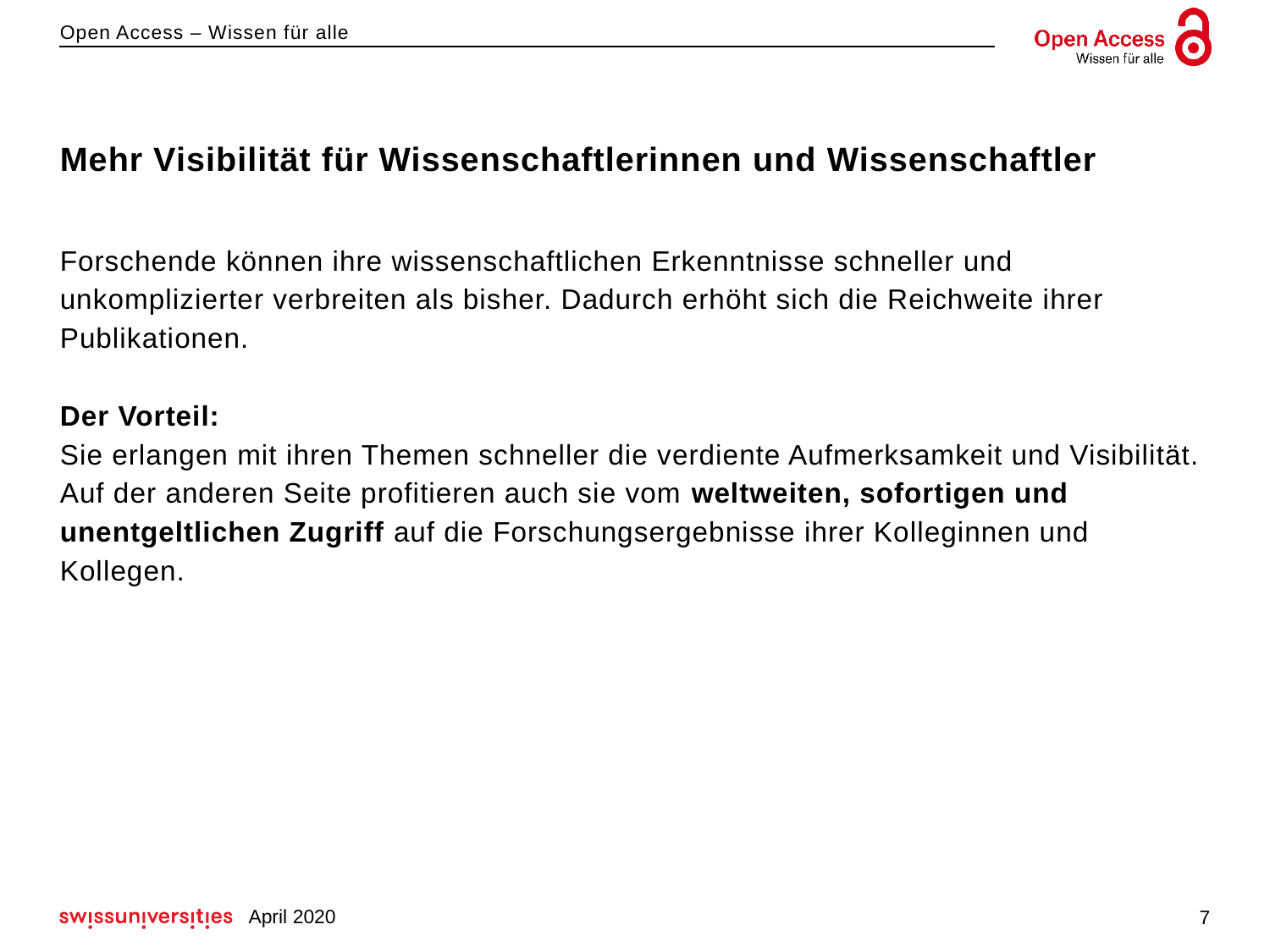

# Mehr Visibilität für Wissenschaftlerinnen und Wissenschaftler
Forschende können ihre wissenschaftlichen Erkenntnisse schneller und unkomplizierter verbreiten als bisher. Dadurch erhöht sich die Reichweite ihrer Publikationen.

Der Vorteil:
Sie erlangen mit ihren Themen schneller die verdiente Aufmerksamkeit und Visibilität. Auf der anderen Seite profitieren auch sie vom weltweiten, sofortigen und unentgeltlichen Zugriff auf die Forschungsergebnisse ihrer Kolleginnen und Kollegen.
April 2020
7